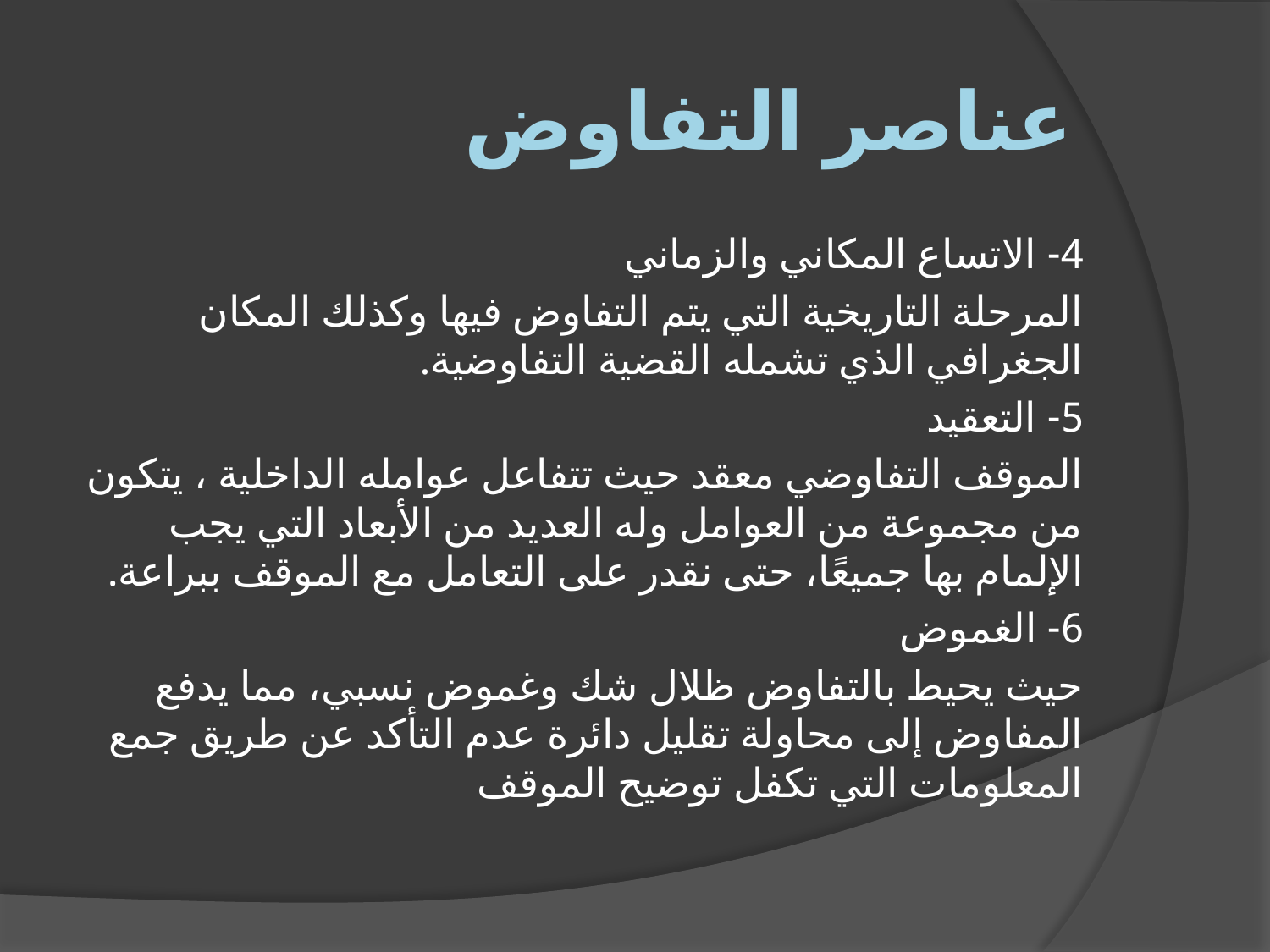

# عناصر التفاوض
4- الاتساع المكاني والزماني
المرحلة التاريخية التي يتم التفاوض فيها وكذلك المكان الجغرافي الذي تشمله القضية التفاوضية.
5- التعقيد
الموقف التفاوضي معقد حيث تتفاعل عوامله الداخلية ، يتكون من مجموعة من العوامل وله العديد من الأبعاد التي يجب الإلمام بها جميعًا، حتى نقدر على التعامل مع الموقف ببراعة.
6- الغموض
حيث يحيط بالتفاوض ظلال شك وغموض نسبي، مما يدفع المفاوض إلى محاولة تقليل دائرة عدم التأكد عن طريق جمع المعلومات التي تكفل توضيح الموقف